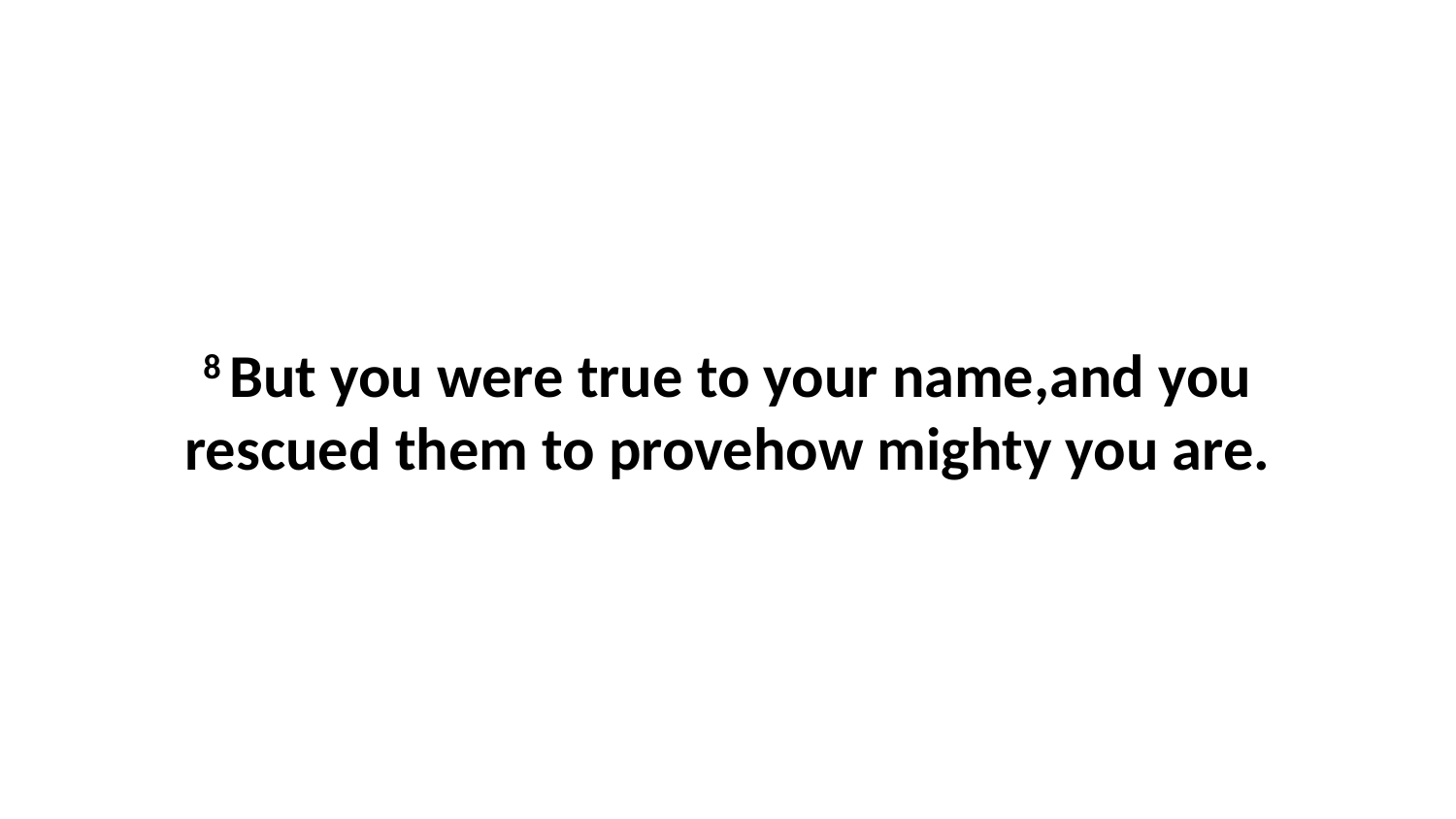

8 But you were true to your name,and you rescued them to provehow mighty you are.